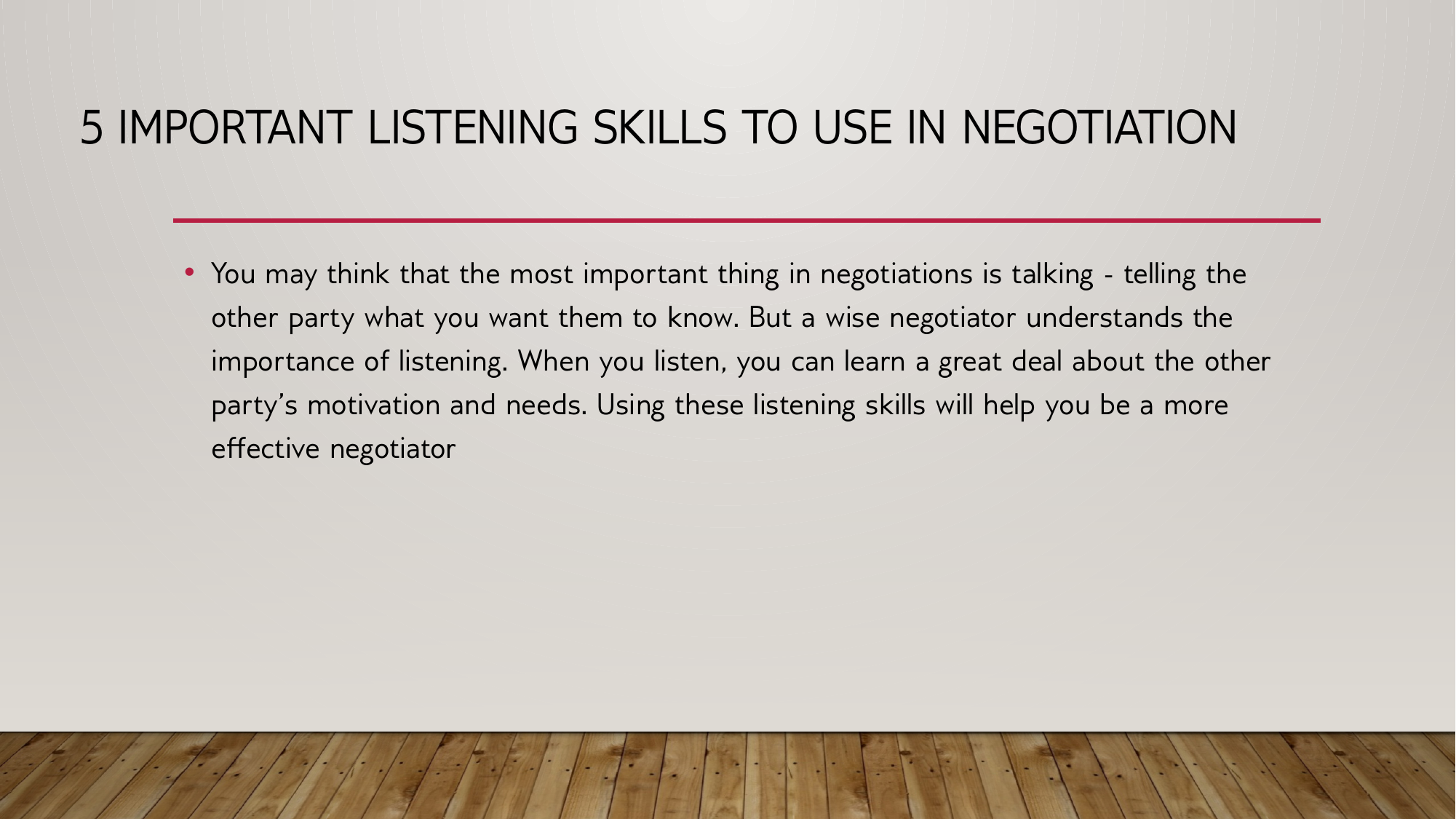

# 5 Important Listening Skills to Use in Negotiation
You may think that the most important thing in negotiations is talking - telling the other party what you want them to know. But a wise negotiator understands the importance of listening. When you listen, you can learn a great deal about the other party’s motivation and needs. Using these listening skills will help you be a more effective negotiator